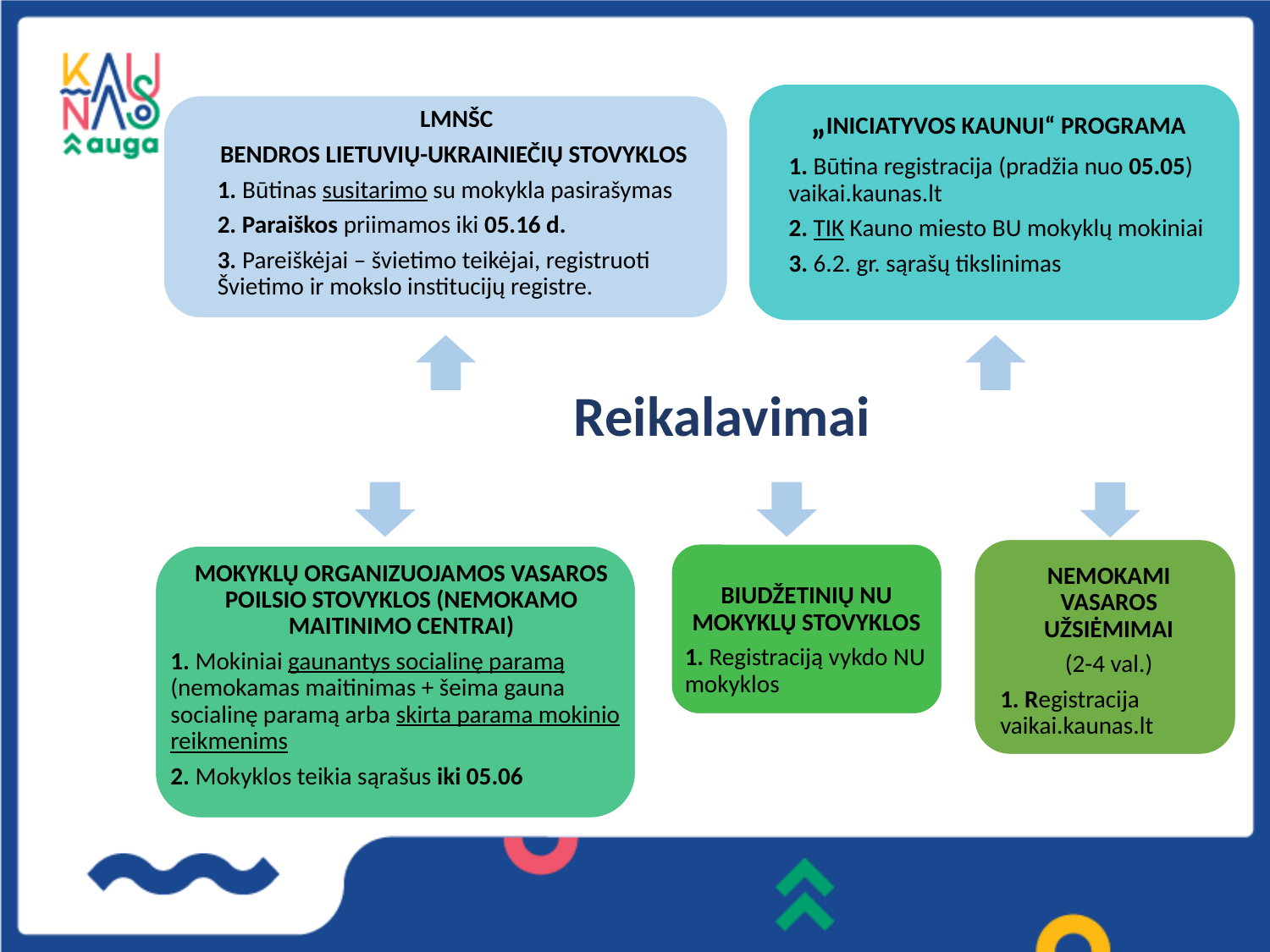

LMNŠC
BENDROS LIETUVIŲ-UKRAINIEČIŲ STOVYKLOS
1. Būtinas susitarimo su mokykla pasirašymas
2. Paraiškos priimamos iki 05.16 d.
3. Pareiškėjai – švietimo teikėjai, registruoti Švietimo ir mokslo institucijų registre.

„INICIATYVOS KAUNUI“ PROGRAMA
1. Būtina registracija (pradžia nuo 05.05) vaikai.kaunas.lt
2. TIK Kauno miesto BU mokyklų mokiniai
3. 6.2. gr. sąrašų tikslinimas

MOKYKLŲ ORGANIZUOJAMOS VASAROS POILSIO STOVYKLOS (NEMOKAMO MAITINIMO CENTRAI)
1. Mokiniai gaunantys socialinę paramą (nemokamas maitinimas + šeima gauna socialinę paramą arba skirta parama mokinio reikmenims
2. Mokyklos teikia sąrašus iki 05.06
BIUDŽETINIŲ NU MOKYKLŲ STOVYKLOS
1. Registraciją vykdo NU mokyklos

NEMOKAMI VASAROS UŽSIĖMIMAI
(2-4 val.)
1. Registracija vaikai.kaunas.lt
# Reikalavimai